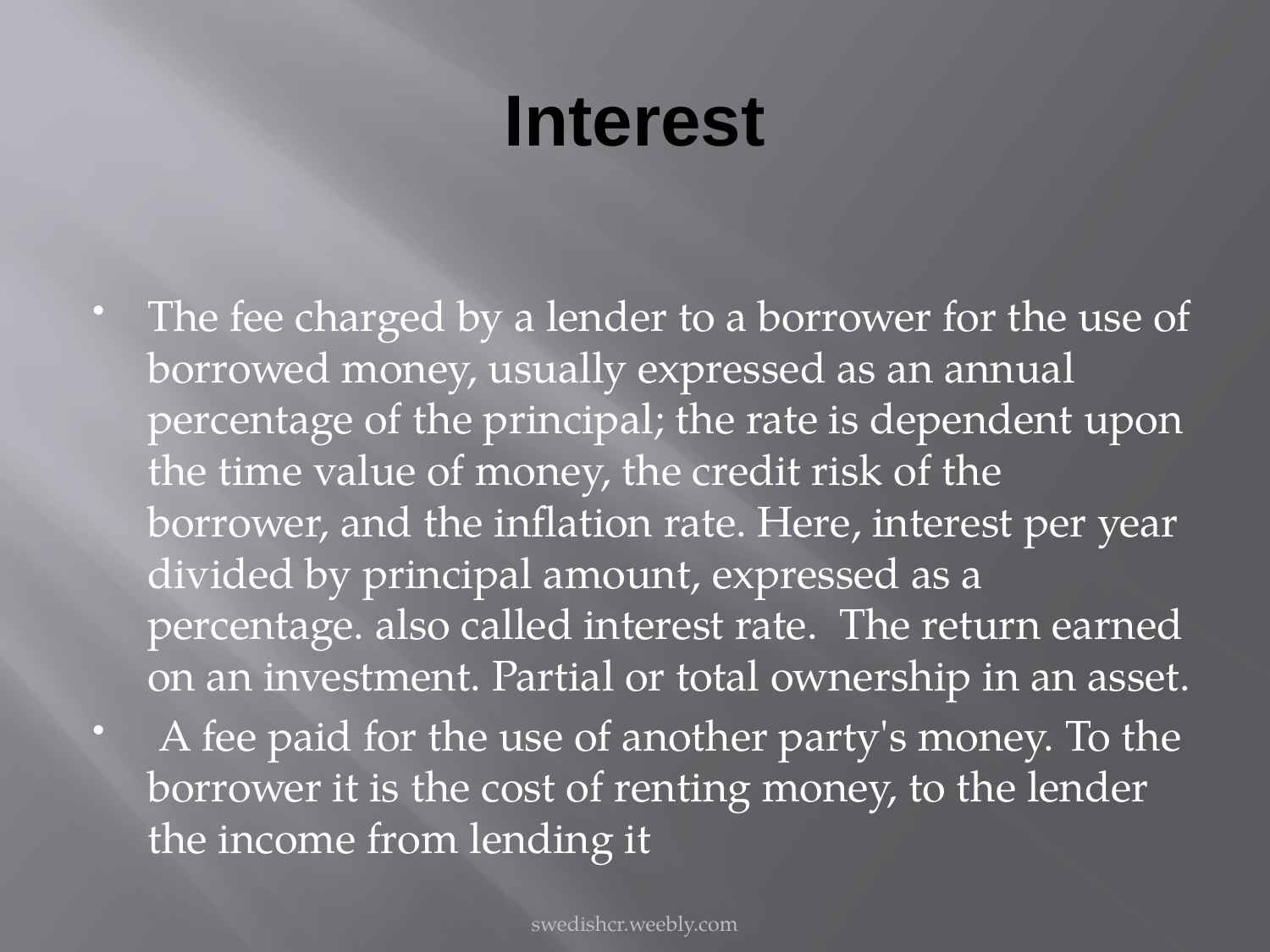

# Interest

The fee charged by a lender to a borrower for the use of borrowed money, usually expressed as an annual percentage of the principal; the rate is dependent upon the time value of money, the credit risk of the borrower, and the inflation rate. Here, interest per year divided by principal amount, expressed as a percentage. also called interest rate.  The return earned on an investment. Partial or total ownership in an asset.
 A fee paid for the use of another party's money. To the borrower it is the cost of renting money, to the lender the income from lending it

swedishcr.weebly.com